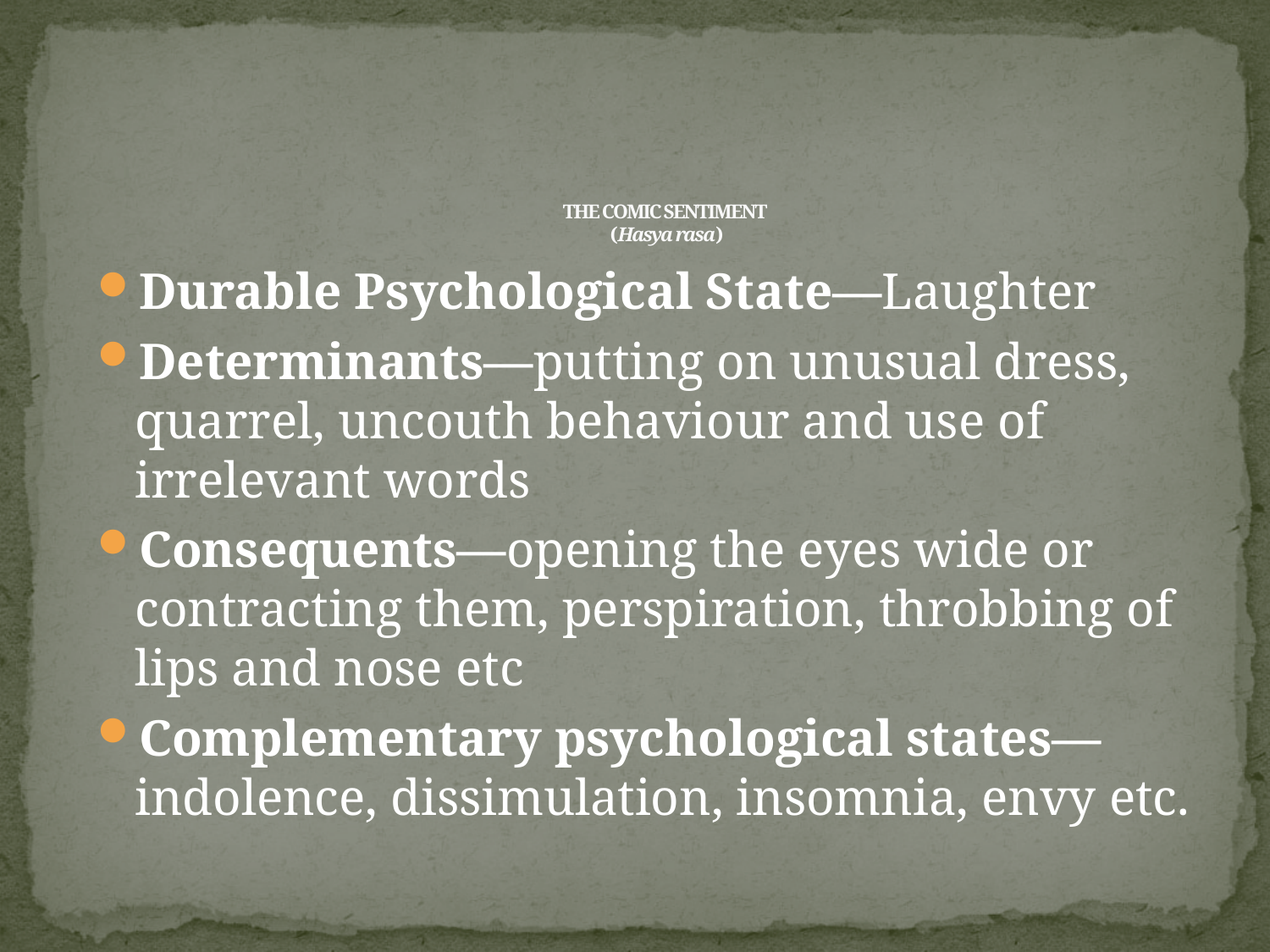

# THE COMIC SENTIMENT (Hasya rasa)
Durable Psychological State—Laughter
Determinants—putting on unusual dress, quarrel, uncouth behaviour and use of irrelevant words
Consequents—opening the eyes wide or contracting them, perspiration, throbbing of lips and nose etc
Complementary psychological states—indolence, dissimulation, insomnia, envy etc.